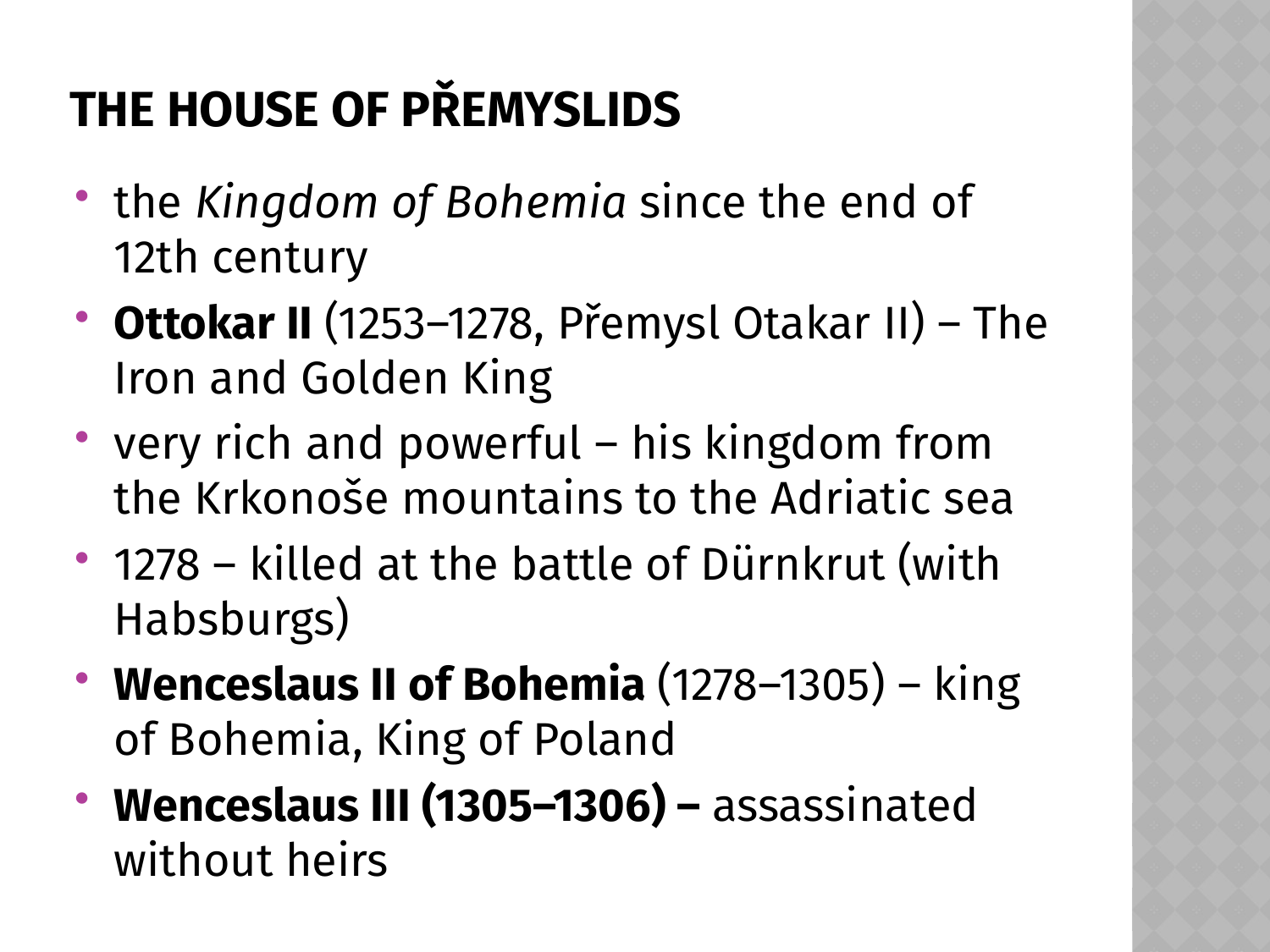

# the House of Přemyslids
the Kingdom of Bohemia since the end of 12th century
Ottokar II (1253–1278, Přemysl Otakar II) – The Iron and Golden King
very rich and powerful – his kingdom from the Krkonoše mountains to the Adriatic sea
1278 – killed at the battle of Dürnkrut (with Habsburgs)
Wenceslaus II of Bohemia (1278–1305) – king of Bohemia, King of Poland
Wenceslaus III (1305–1306) – assassinated without heirs